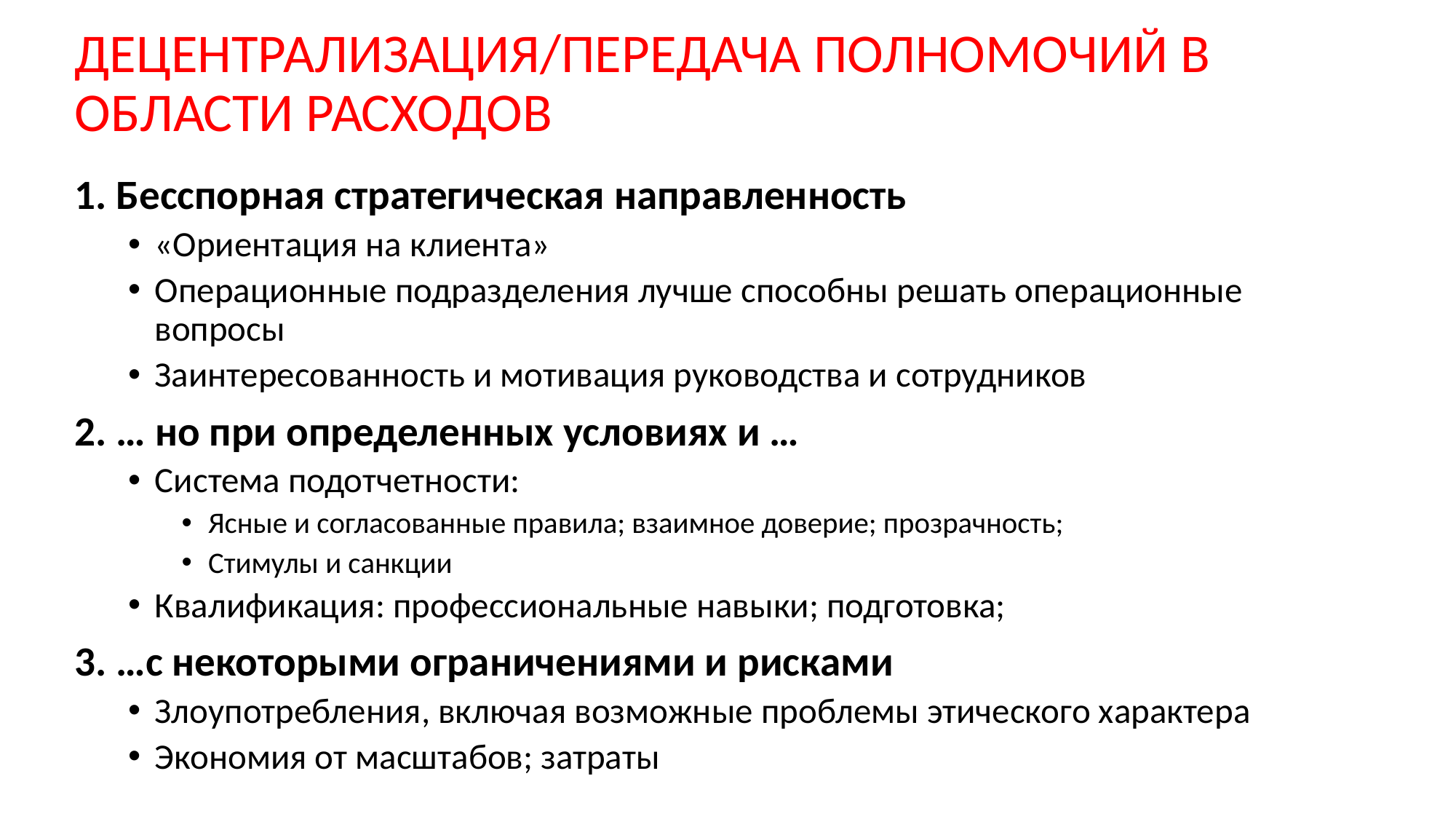

# ДЕЦЕНТРАЛИЗАЦИЯ/ПЕРЕДАЧА ПОЛНОМОЧИЙ В ОБЛАСТИ РАСХОДОВ
1. Бесспорная стратегическая направленность
«Ориентация на клиента»
Операционные подразделения лучше способны решать операционные вопросы
Заинтересованность и мотивация руководства и сотрудников
2. … но при определенных условиях и …
Система подотчетности:
Ясные и согласованные правила; взаимное доверие; прозрачность;
Стимулы и санкции
Квалификация: профессиональные навыки; подготовка;
3. …с некоторыми ограничениями и рисками
Злоупотребления, включая возможные проблемы этического характера
Экономия от масштабов; затраты